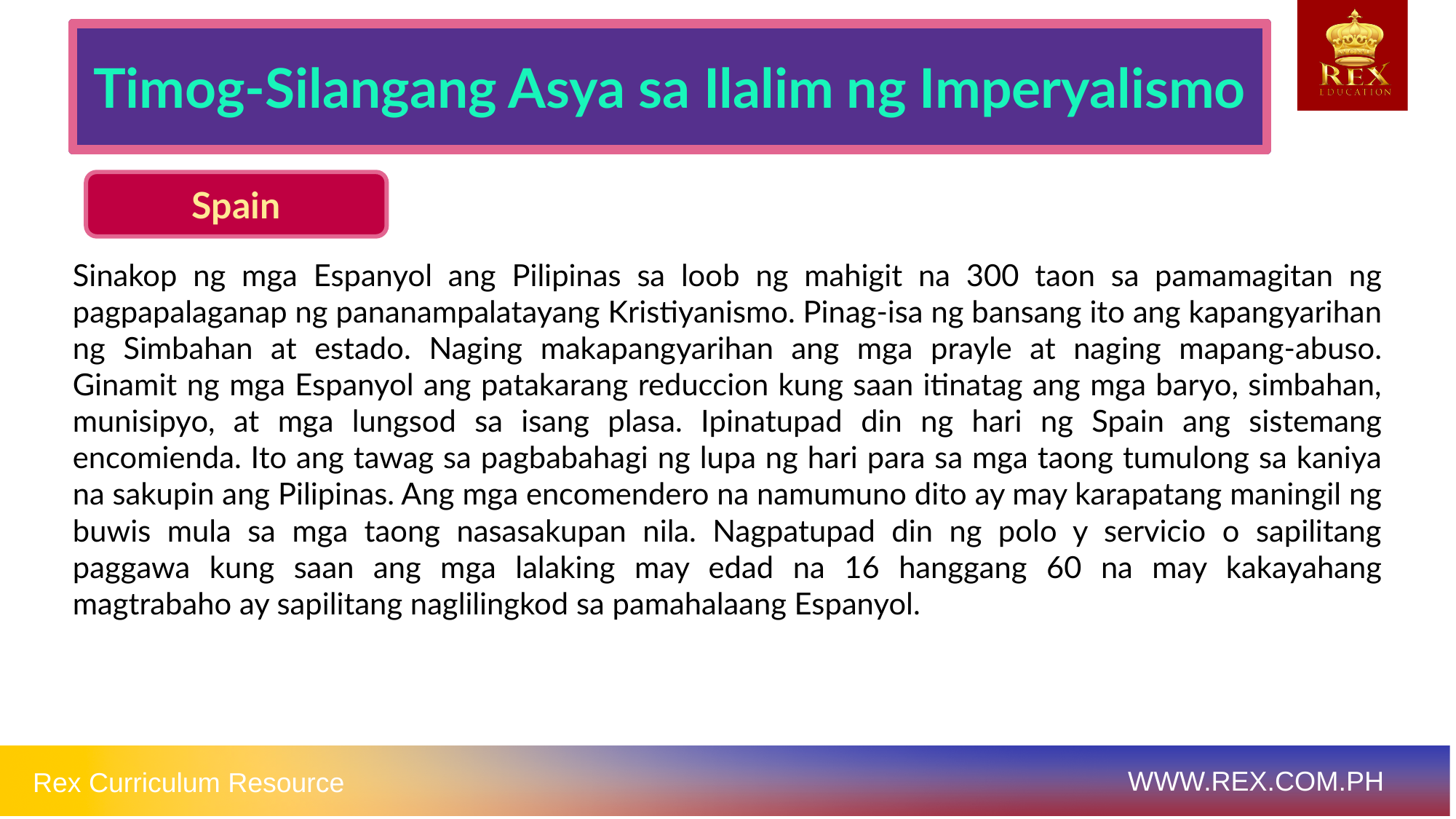

Sanhi at Epekto ng Prostitusyon at Pang-aabuso
Timog-Silangang Asya sa Ilalim ng Imperyalismo
Spain
# Sinakop ng mga Espanyol ang Pilipinas sa loob ng mahigit na 300 taon sa pamamagitan ng pagpapalaganap ng pananampalatayang Kristiyanismo. Pinag-isa ng bansang ito ang kapangyarihan ng Simbahan at estado. Naging makapangyarihan ang mga prayle at naging mapang-abuso. Ginamit ng mga Espanyol ang patakarang reduccion kung saan itinatag ang mga baryo, simbahan, munisipyo, at mga lungsod sa isang plasa. Ipinatupad din ng hari ng Spain ang sistemang encomienda. Ito ang tawag sa pagbabahagi ng lupa ng hari para sa mga taong tumulong sa kaniya na sakupin ang Pilipinas. Ang mga encomendero na namumuno dito ay may karapatang maningil ng buwis mula sa mga taong nasasakupan nila. Nagpatupad din ng polo y servicio o sapilitang paggawa kung saan ang mga lalaking may edad na 16 hanggang 60 na may kakayahang magtrabaho ay sapilitang naglilingkod sa pamahalaang Espanyol.